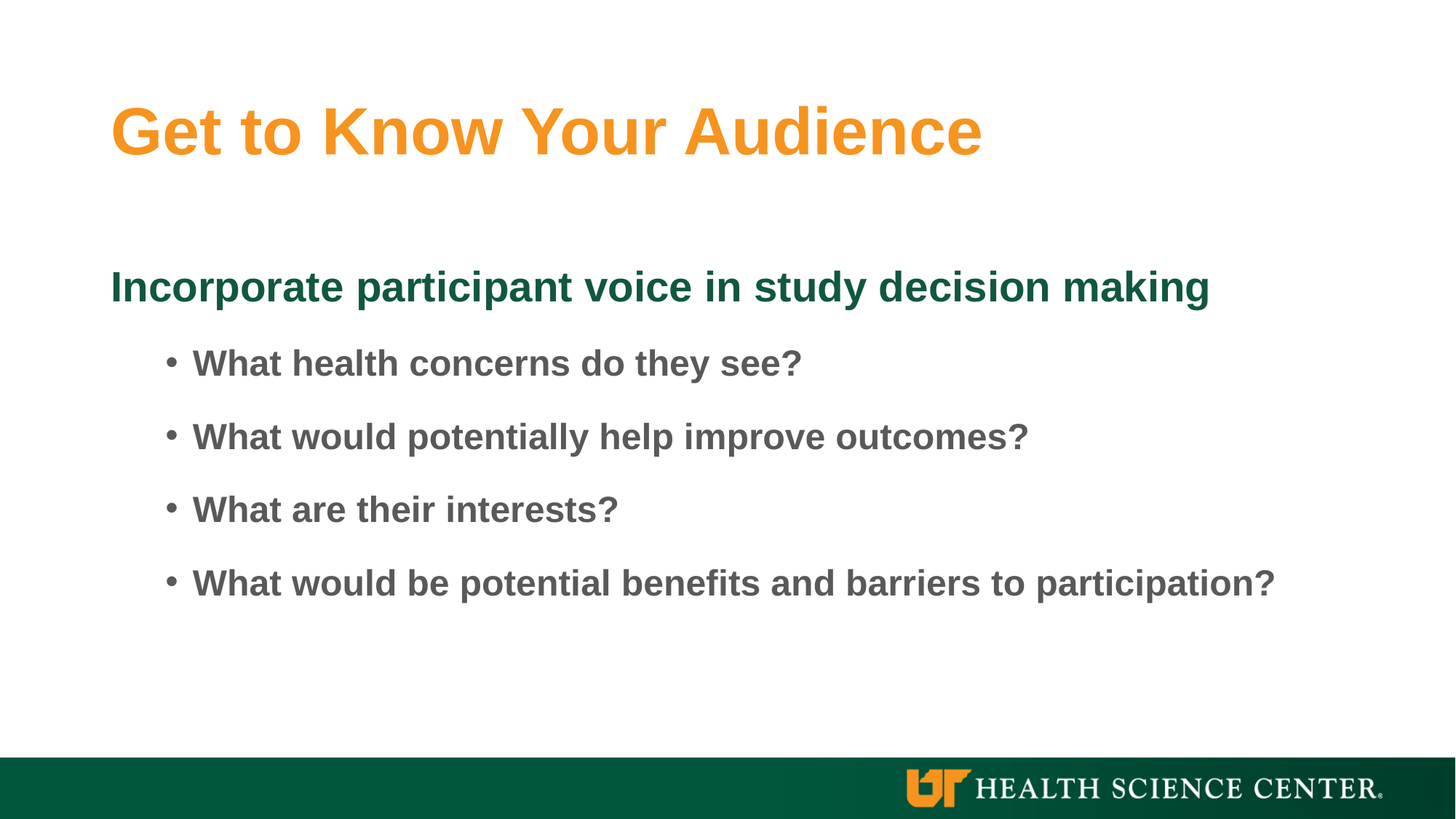

# Get to Know Your Audience
Incorporate participant voice in study decision making
What health concerns do they see?
What would potentially help improve outcomes?
What are their interests?
What would be potential benefits and barriers to participation?